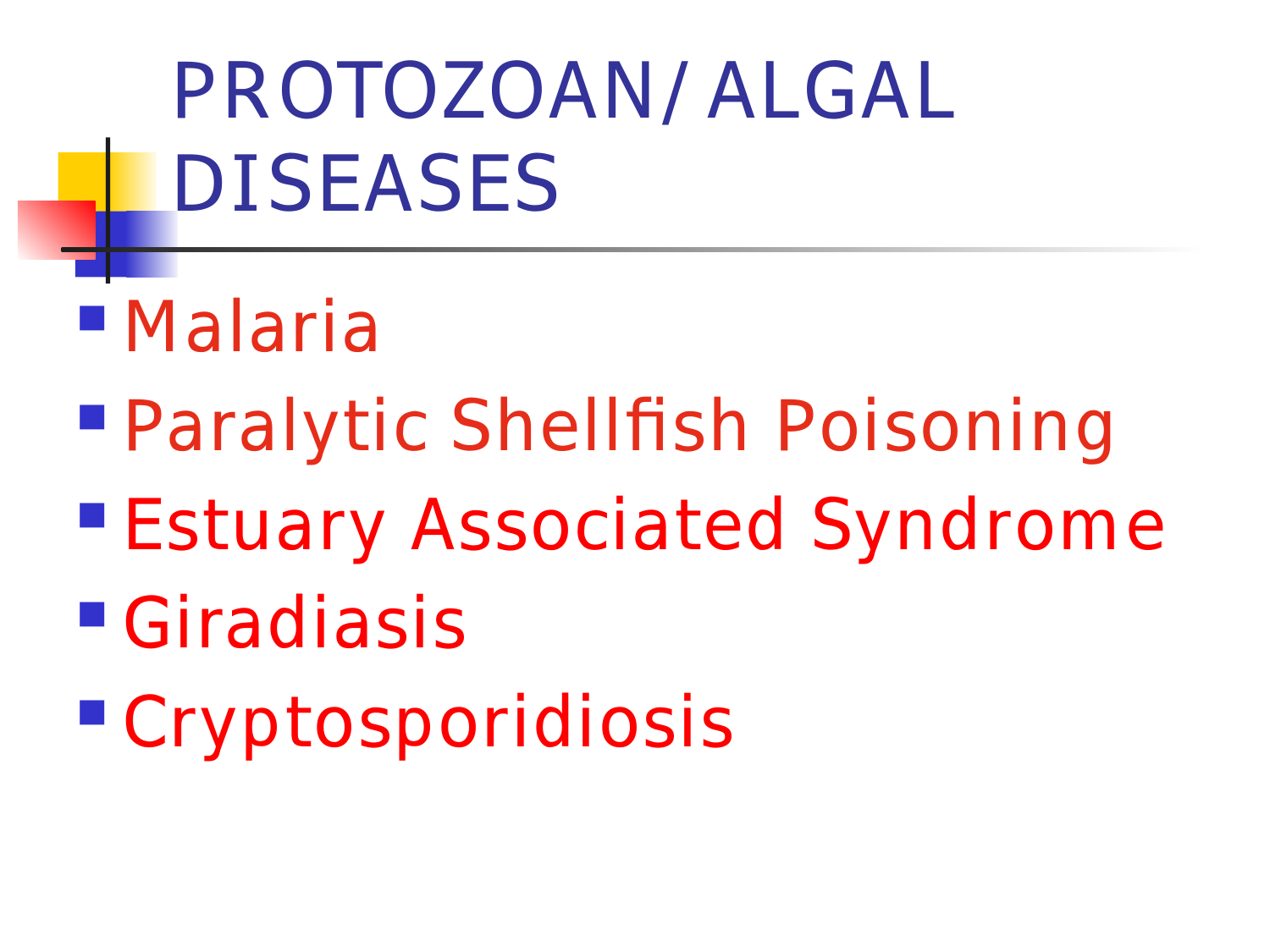

# PROTOZOAN/ALGAL DISEASES
Malaria
Paralytic Shellfish Poisoning
Estuary Associated Syndrome
Giradiasis
Cryptosporidiosis